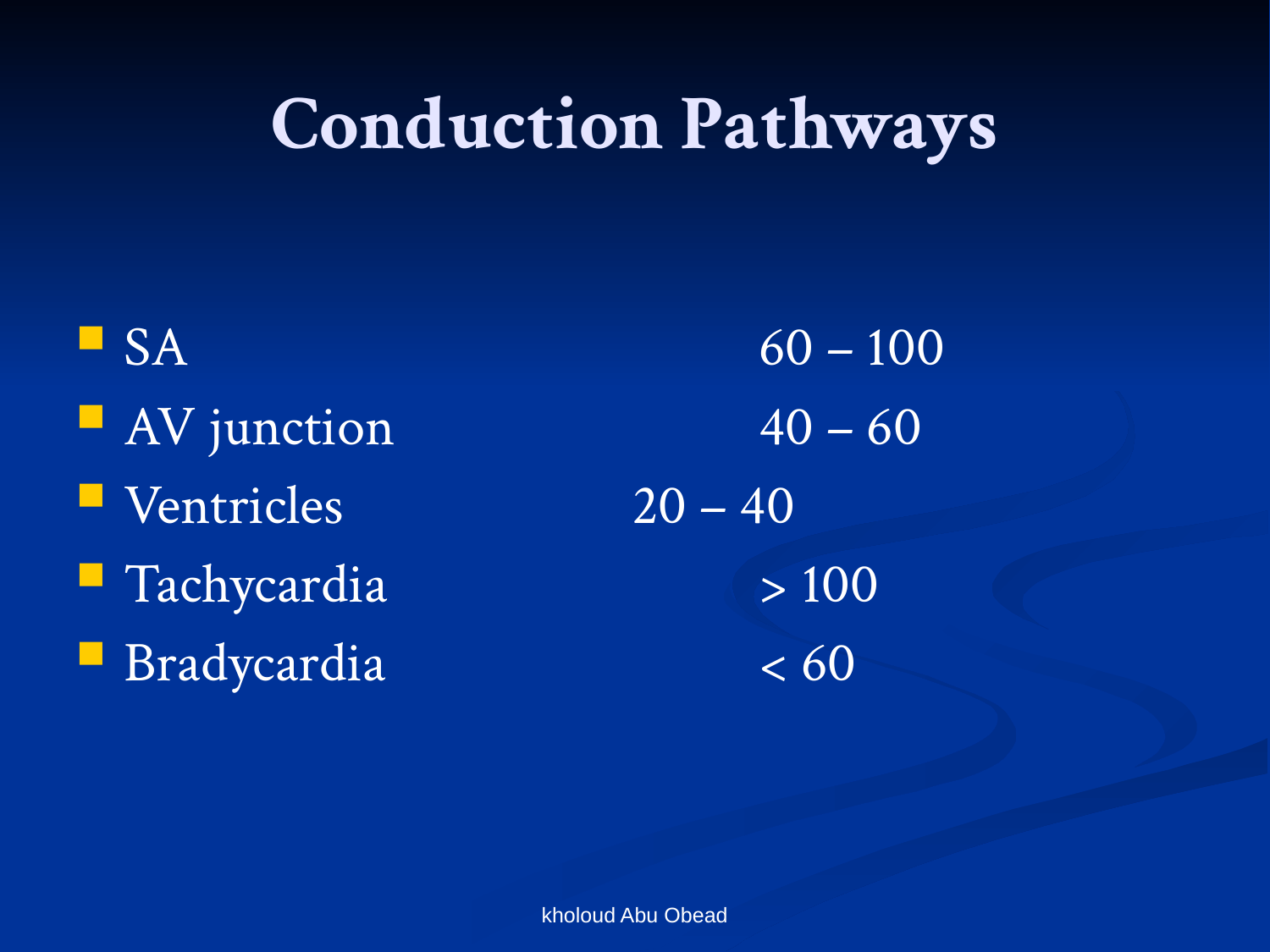

# Conduction Pathways
SA					60 – 100
AV junction			40 – 60
Ventricles			20 – 40
Tachycardia			> 100
Bradycardia			< 60
kholoud Abu Obead